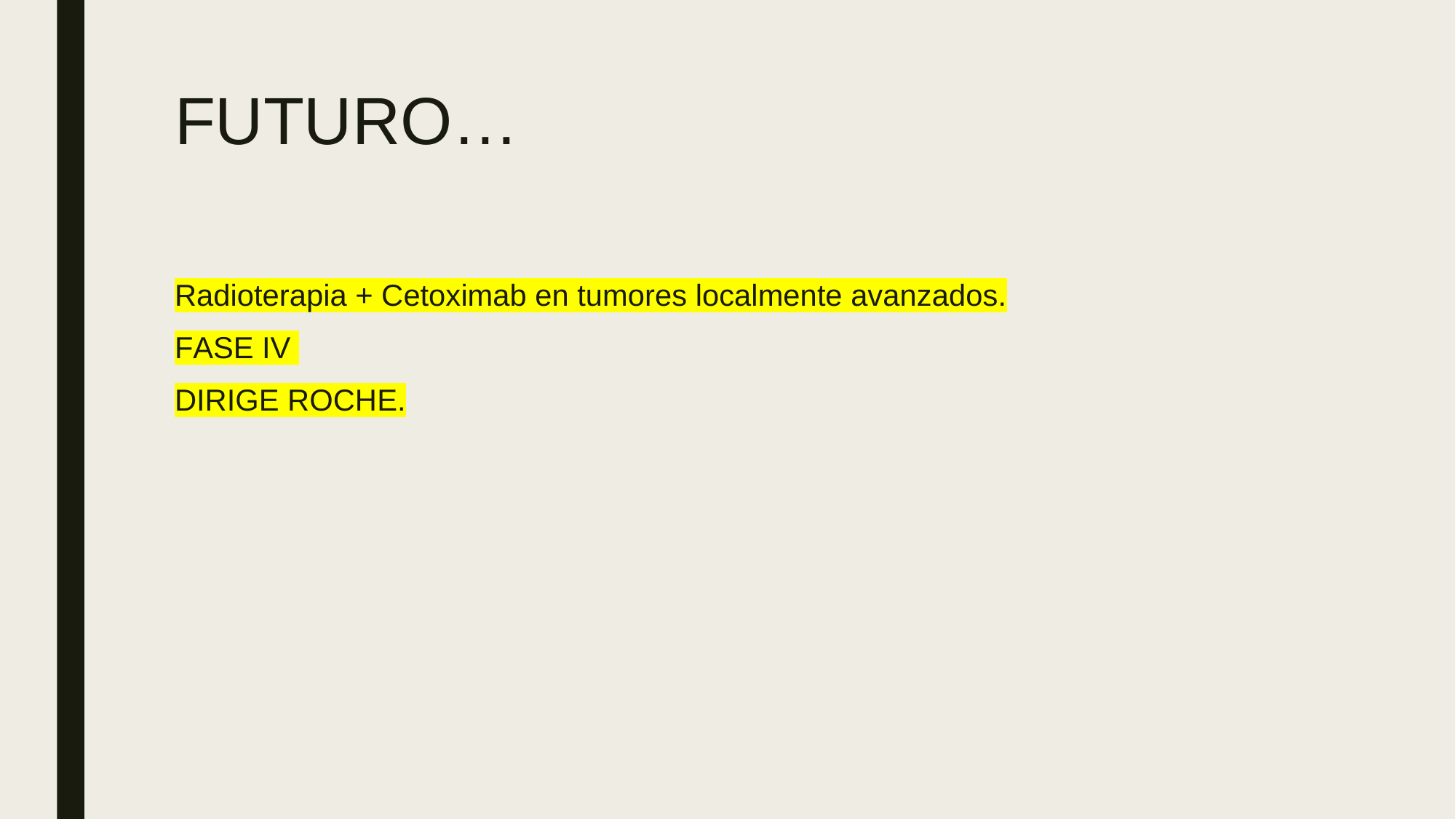

# FUTURO…
Radioterapia + Cetoximab en tumores localmente avanzados.
FASE IV
DIRIGE ROCHE.